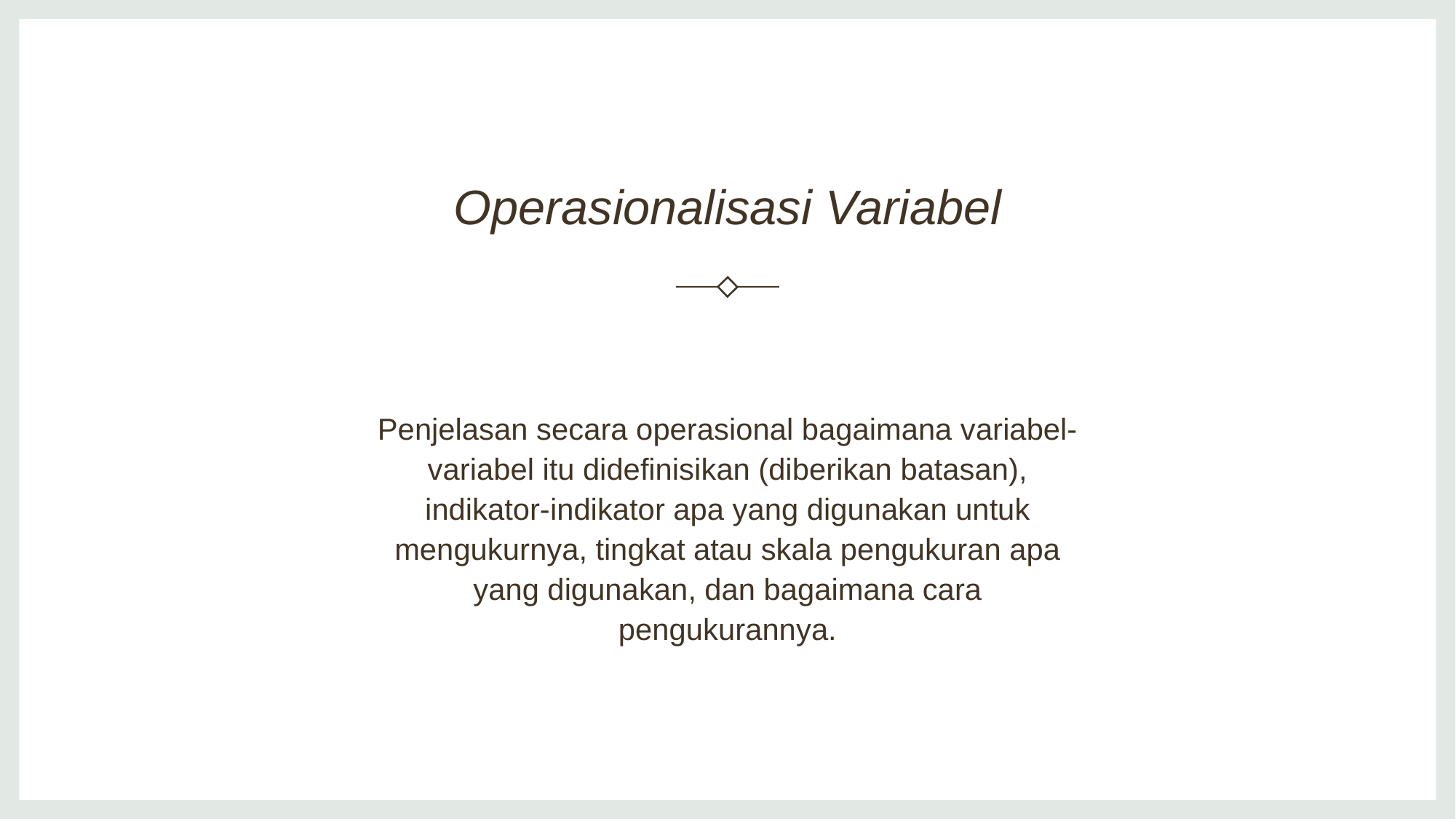

# Operasionalisasi Variabel

Penjelasan secara operasional bagaimana variabel-variabel itu didefinisikan (diberikan batasan), indikator-indikator apa yang digunakan untuk mengukurnya, tingkat atau skala pengukuran apa yang digunakan, dan bagaimana cara pengukurannya.